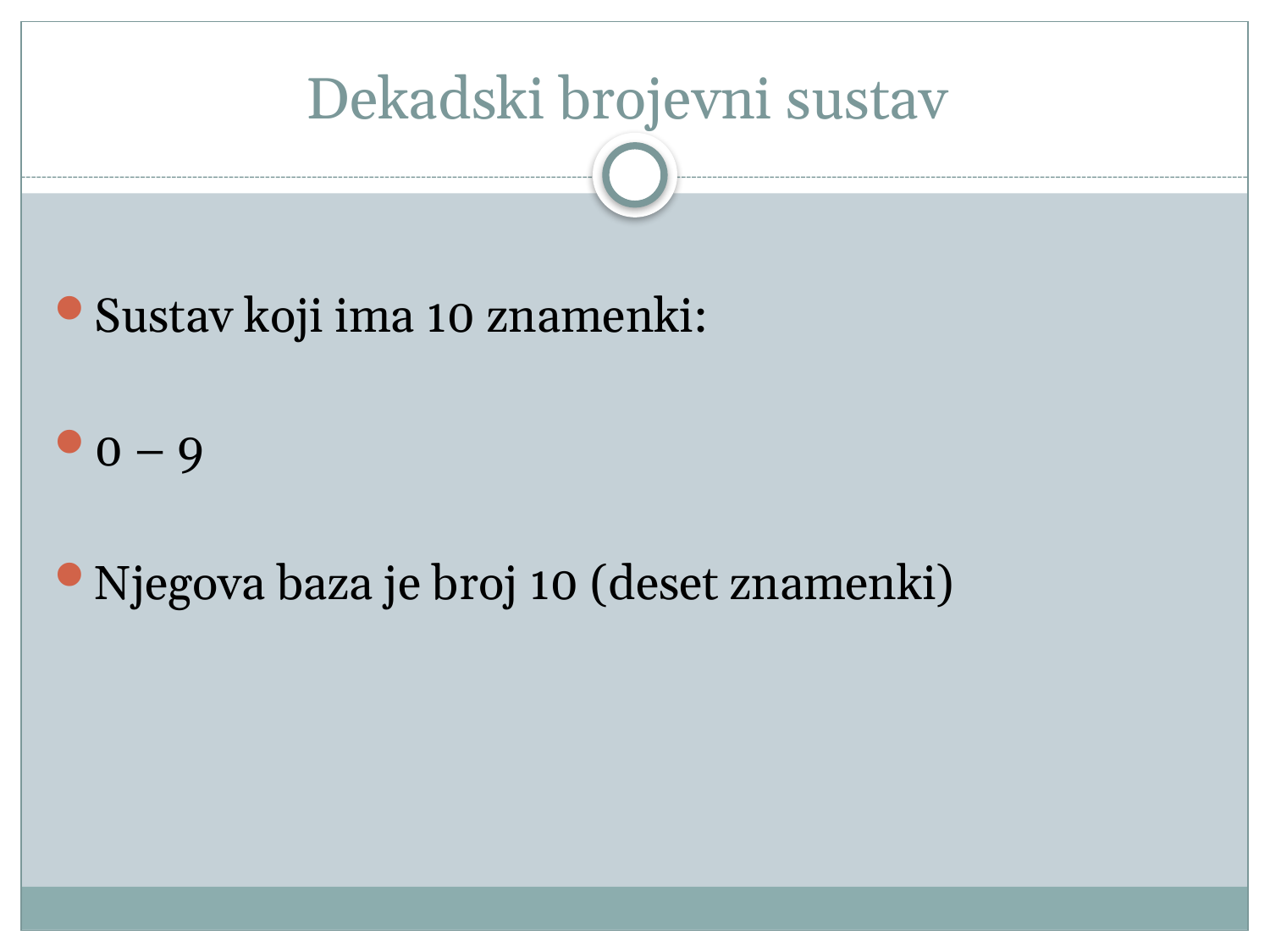

# Dekadski brojevni sustav

Sustav koji ima 10 znamenki:

0 – 9

Njegova baza je broj 10 (deset znamenki)